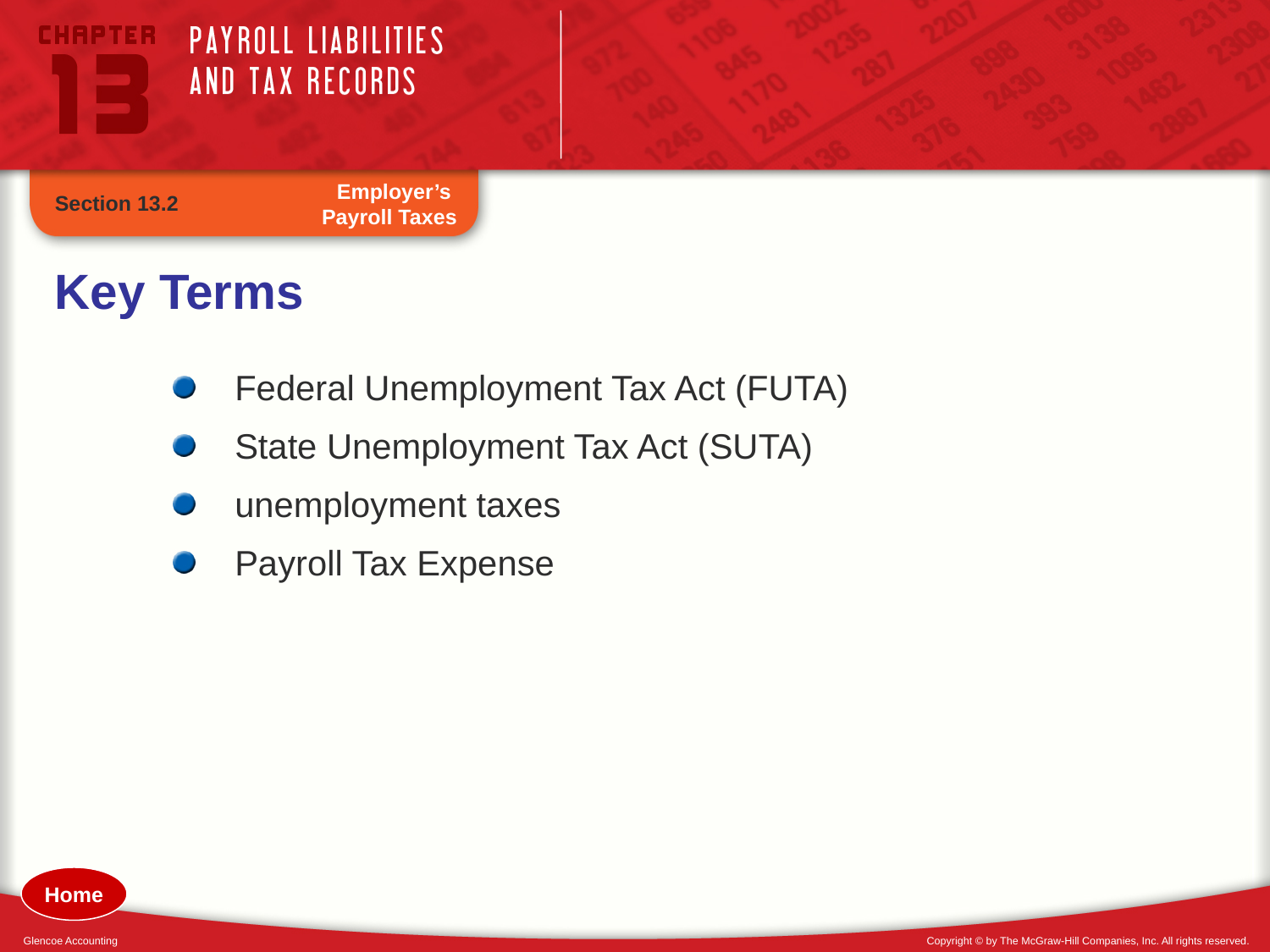

Employer’s
Payroll Taxes
Section 13.2
Key Terms
Federal Unemployment Tax Act (FUTA)
State Unemployment Tax Act (SUTA)
unemployment taxes
Payroll Tax Expense
Home
Glencoe Accounting